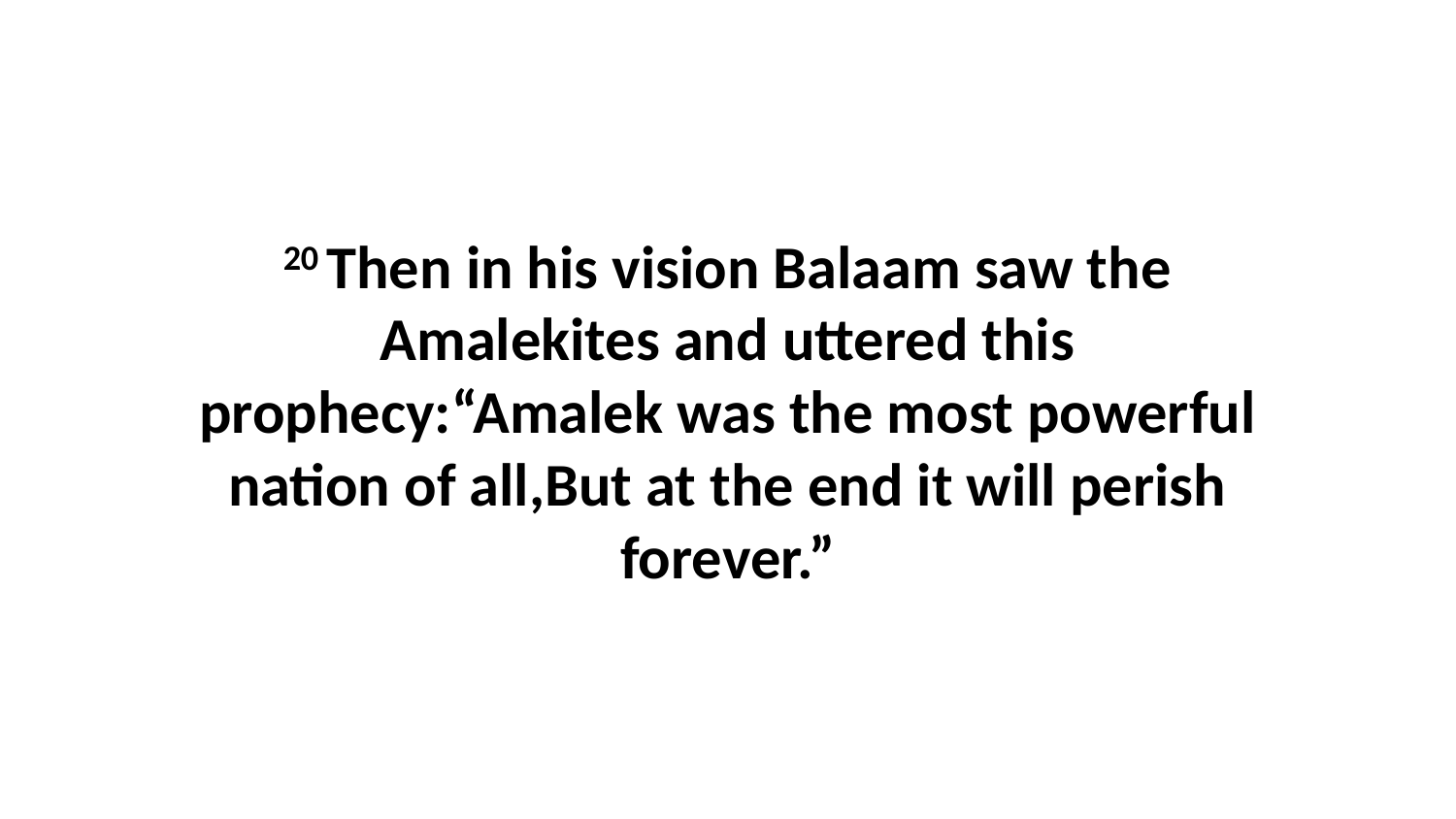

20 Then in his vision Balaam saw the Amalekites and uttered this prophecy:“Amalek was the most powerful nation of all,But at the end it will perish forever.”